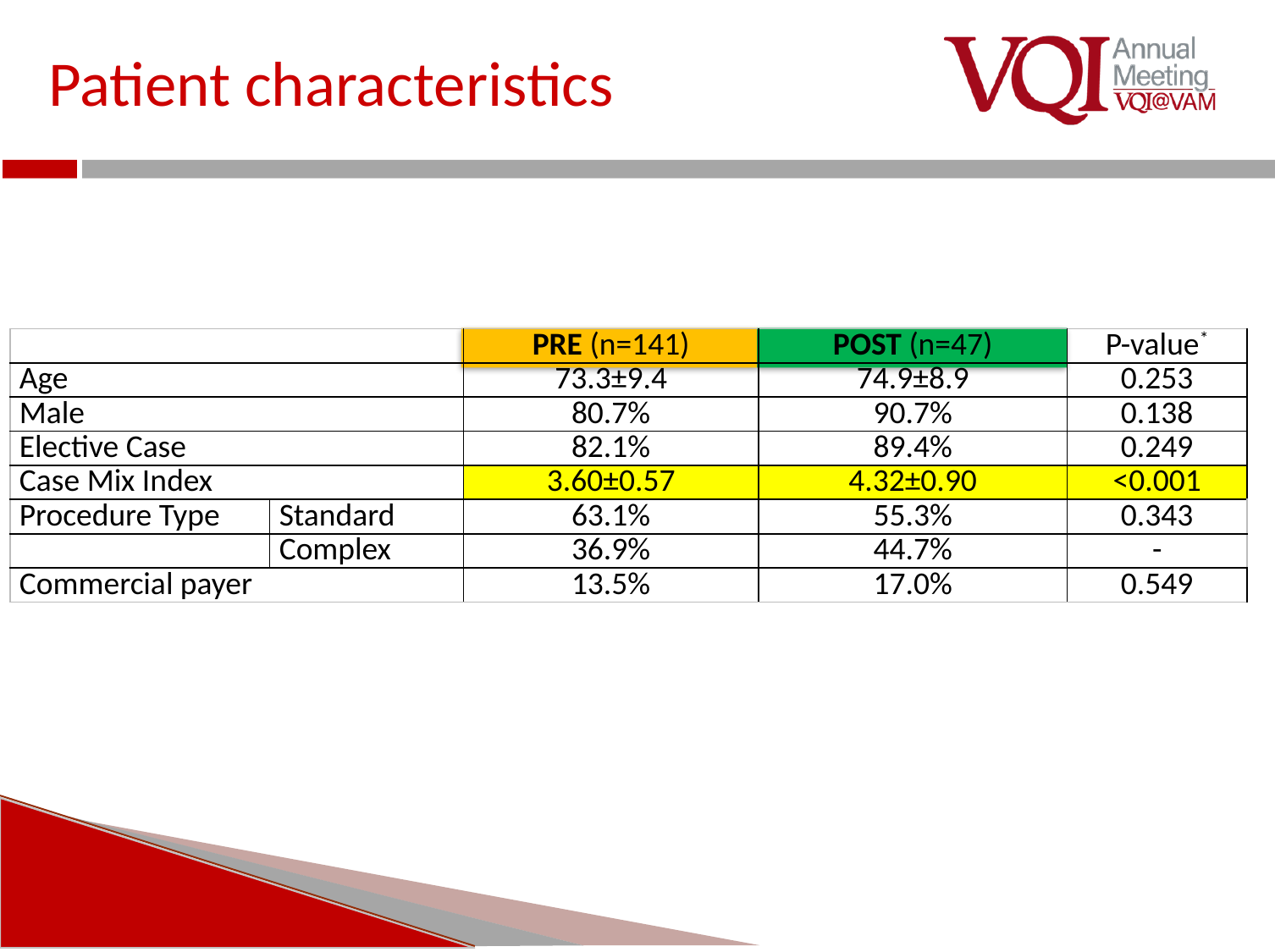

# Patient characteristics

|  |  | PRE (n=141) | POST (n=47) | P-value\* |
| --- | --- | --- | --- | --- |
| Age |  | 73.3±9.4 | 74.9±8.9 | 0.253 |
| Male |  | 80.7% | 90.7% | 0.138 |
| Elective Case |  | 82.1% | 89.4% | 0.249 |
| Case Mix Index |  | 3.60±0.57 | 4.32±0.90 | <0.001 |
| Procedure Type | Standard | 63.1% | 55.3% | 0.343 |
|  | Complex | 36.9% | 44.7% | - |
| Commercial payer |  | 13.5% | 17.0% | 0.549 |